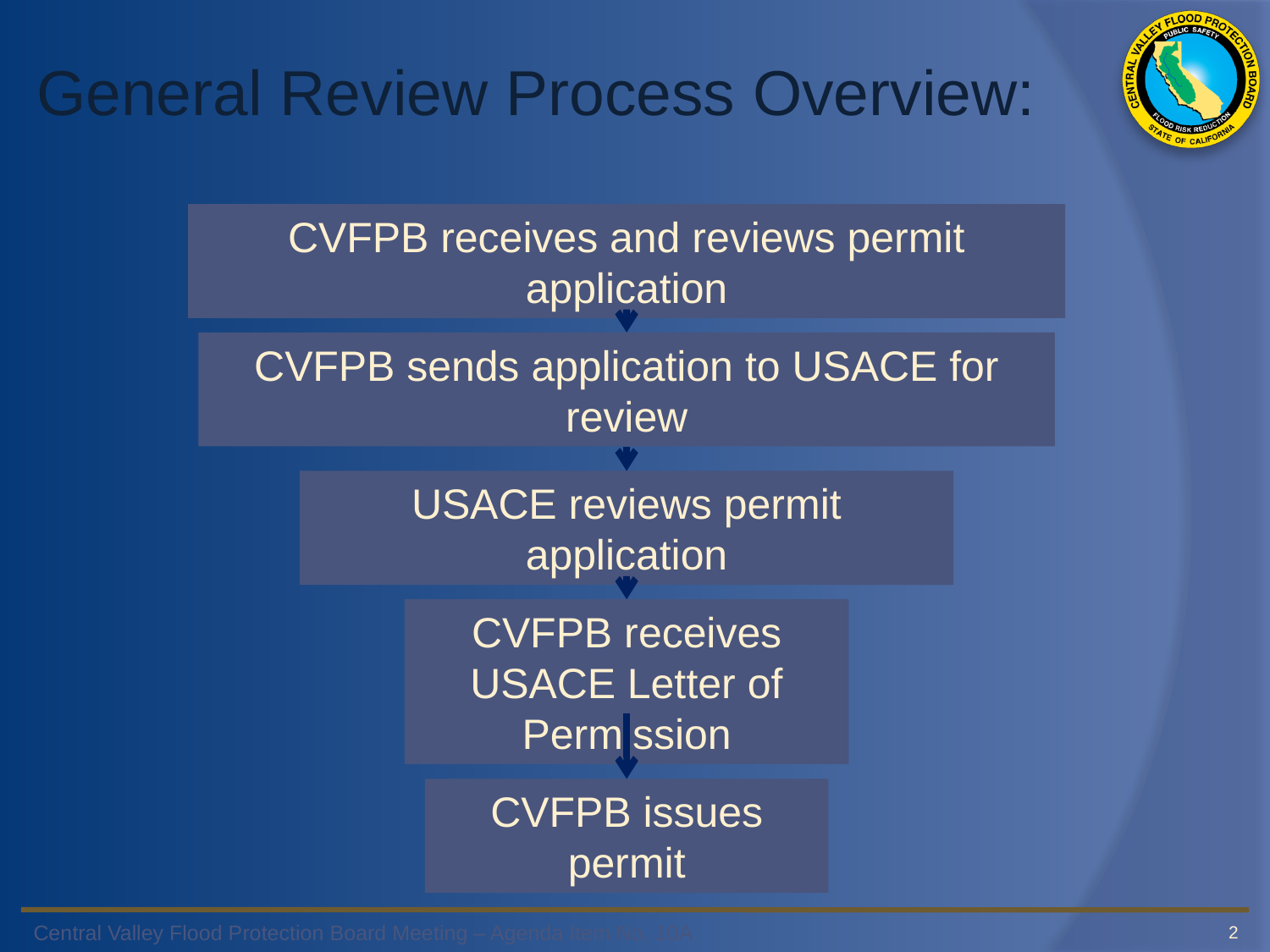

# General Review Process Overview:
CVFPB receives and reviews permit application
CVFPB sends application to USACE for review
USACE reviews permit application
CVFPB receives USACE Letter of Permission
CVFPB issues permit
2